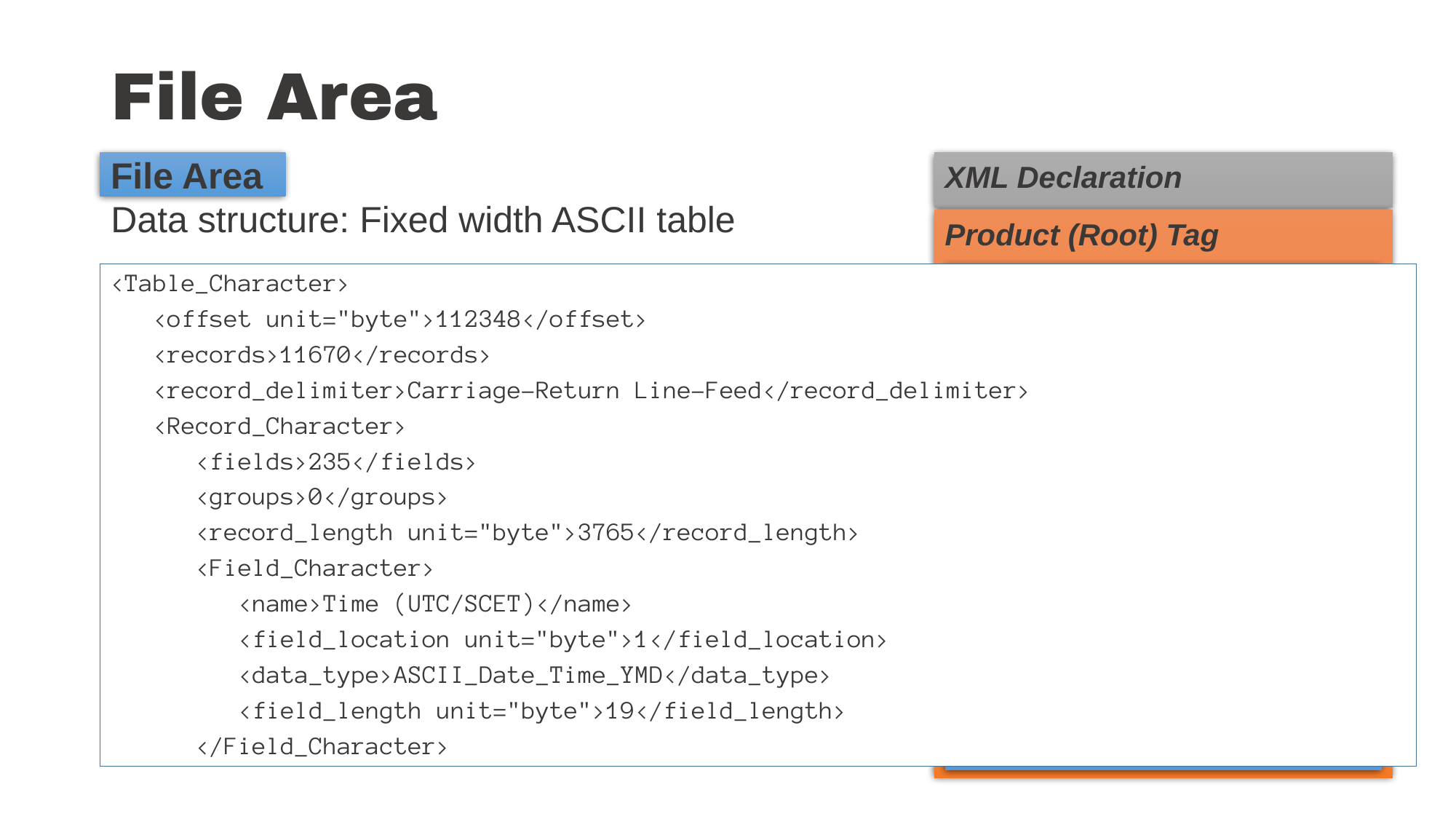

# File Area
File Area
XML Declaration
Data structure: Fixed width ASCII table
Product (Root) Tag
<Table_Character>
   <offset unit="byte">112348</offset>
   <records>11670</records>
   <record_delimiter>Carriage-Return Line-Feed</record_delimiter>
   <Record_Character>
      <fields>235</fields>
      <groups>0</groups>
      <record_length unit="byte">3765</record_length>
      <Field_Character>
         <name>Time (UTC/SCET)</name>
         <field_location unit="byte">1</field_location>
         <data_type>ASCII_Date_Time_YMD</data_type>
         <field_length unit="byte">19</field_length>
      </Field_Character>
Identification Area
Observation/Context Area
Reference List
File Area